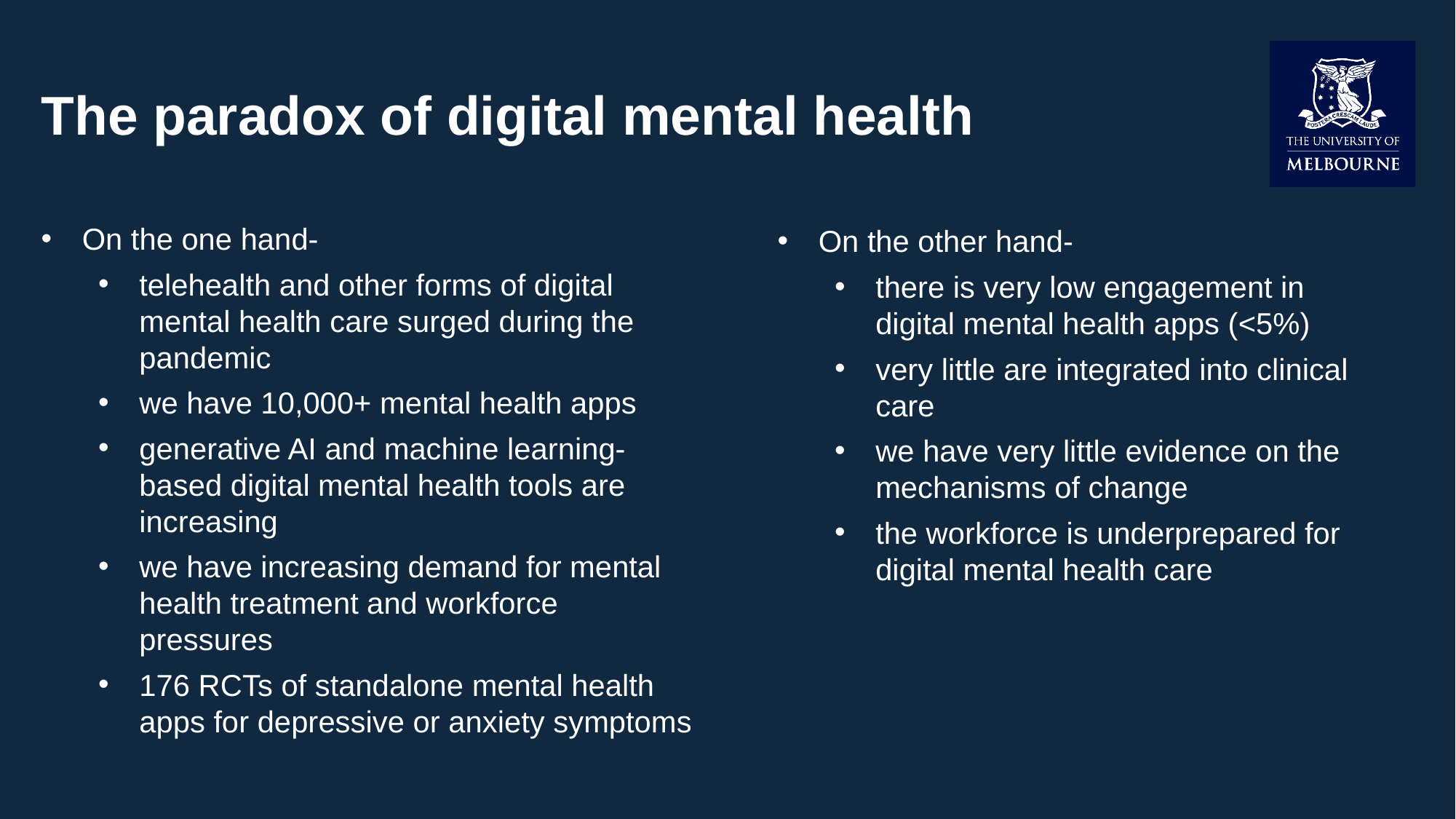

# The paradox of digital mental health
On the one hand-
telehealth and other forms of digital mental health care surged during the pandemic
we have 10,000+ mental health apps
generative AI and machine learning-based digital mental health tools are increasing
we have increasing demand for mental health treatment and workforce pressures
176 RCTs of standalone mental health apps for depressive or anxiety symptoms
On the other hand-
there is very low engagement in digital mental health apps (<5%)
very little are integrated into clinical care
we have very little evidence on the mechanisms of change
the workforce is underprepared for digital mental health care